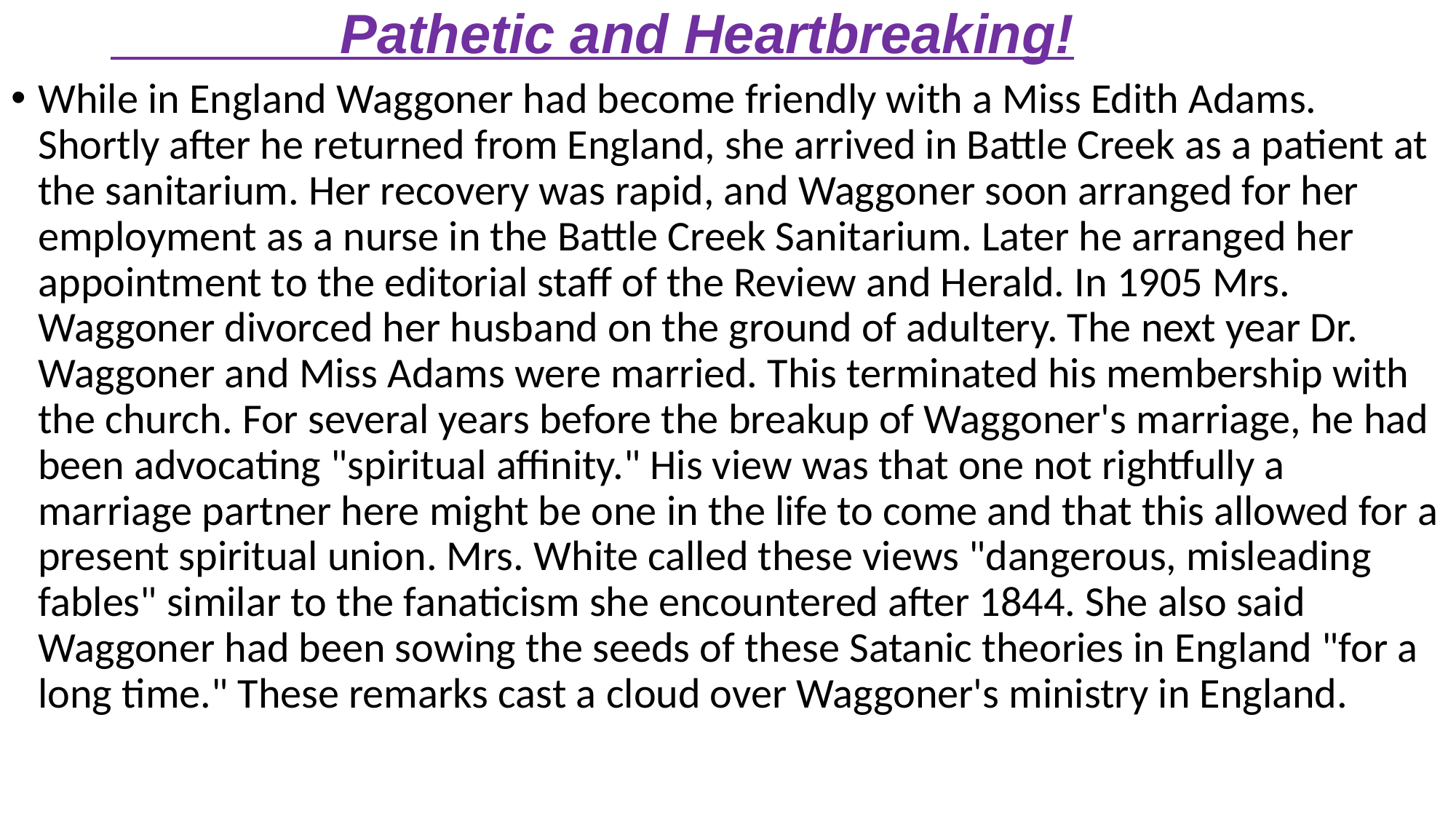

# Pathetic and Heartbreaking!
While in England Waggoner had become friendly with a Miss Edith Adams. Shortly after he returned from England, she arrived in Battle Creek as a patient at the sanitarium. Her recovery was rapid, and Waggoner soon arranged for her employment as a nurse in the Battle Creek Sanitarium. Later he arranged her appointment to the editorial staff of the Review and Herald. In 1905 Mrs. Waggoner divorced her husband on the ground of adultery. The next year Dr. Waggoner and Miss Adams were married. This terminated his membership with the church. For several years before the breakup of Waggoner's marriage, he had been advocating "spiritual affinity." His view was that one not rightfully a marriage partner here might be one in the life to come and that this allowed for a present spiritual union. Mrs. White called these views "dangerous, misleading fables" similar to the fanaticism she encountered after 1844. She also said Waggoner had been sowing the seeds of these Satanic theories in England "for a long time." These remarks cast a cloud over Waggoner's ministry in England.